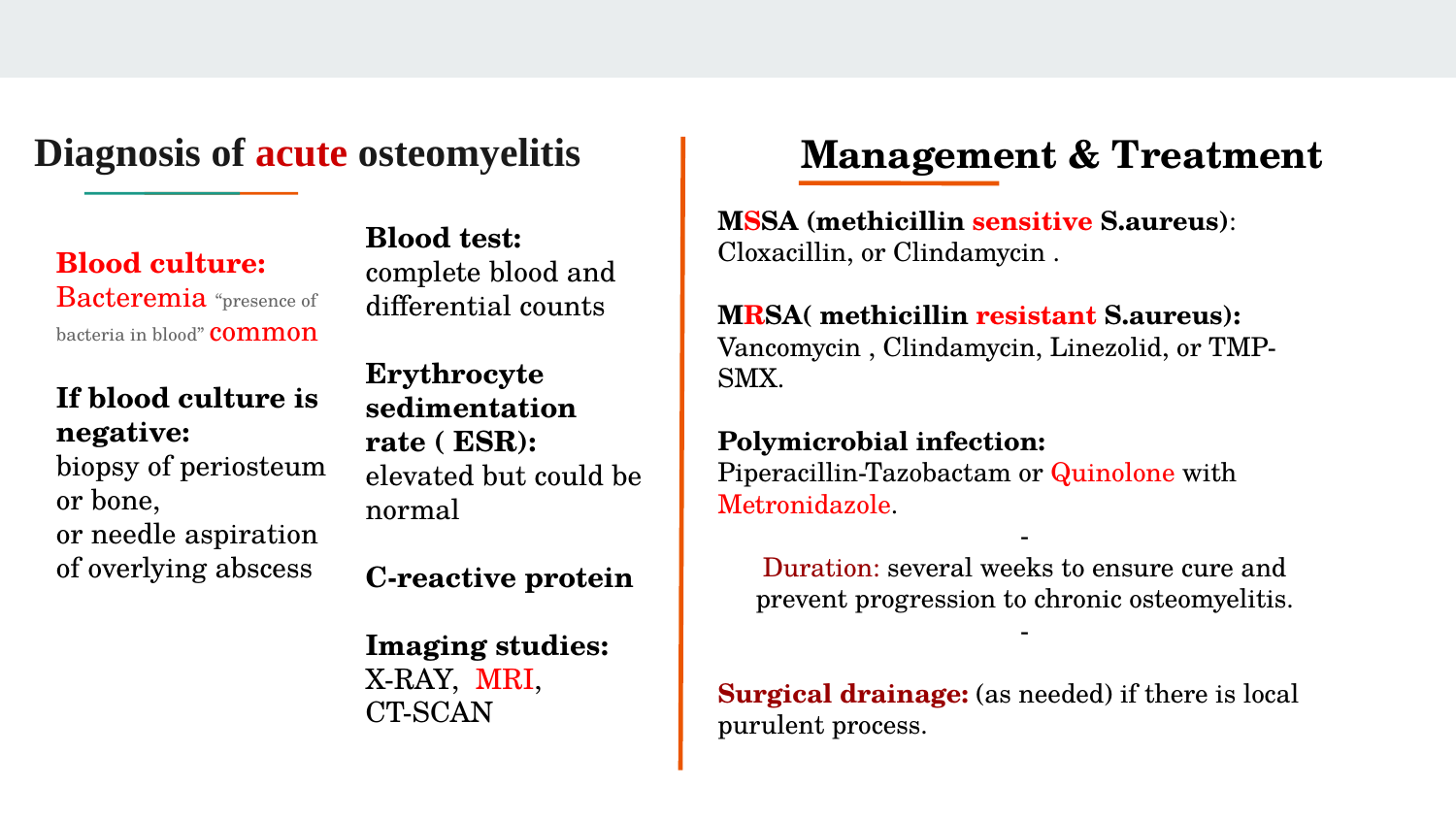

# Diagnosis of acute osteomyelitis
Management & Treatment
MSSA (methicillin sensitive S.aureus): Cloxacillin, or Clindamycin .
MRSA( methicillin resistant S.aureus):  Vancomycin , Clindamycin, Linezolid, or TMP-SMX.

Polymicrobial infection:
Piperacillin-Tazobactam or Quinolone with Metronidazole.
-
Duration: several weeks to ensure cure and prevent progression to chronic osteomyelitis.
-

Surgical drainage: (as needed) if there is local purulent process.
Blood test:
complete blood and differential counts

Erythrocyte sedimentation rate ( ESR): elevated but could be normal

C-reactive protein
Imaging studies:
X-RAY,  MRI,
CT-SCAN
Blood culture:
Bacteremia “presence of bacteria in blood” common
If blood culture is negative:
biopsy of periosteum or bone,
or needle aspiration of overlying abscess